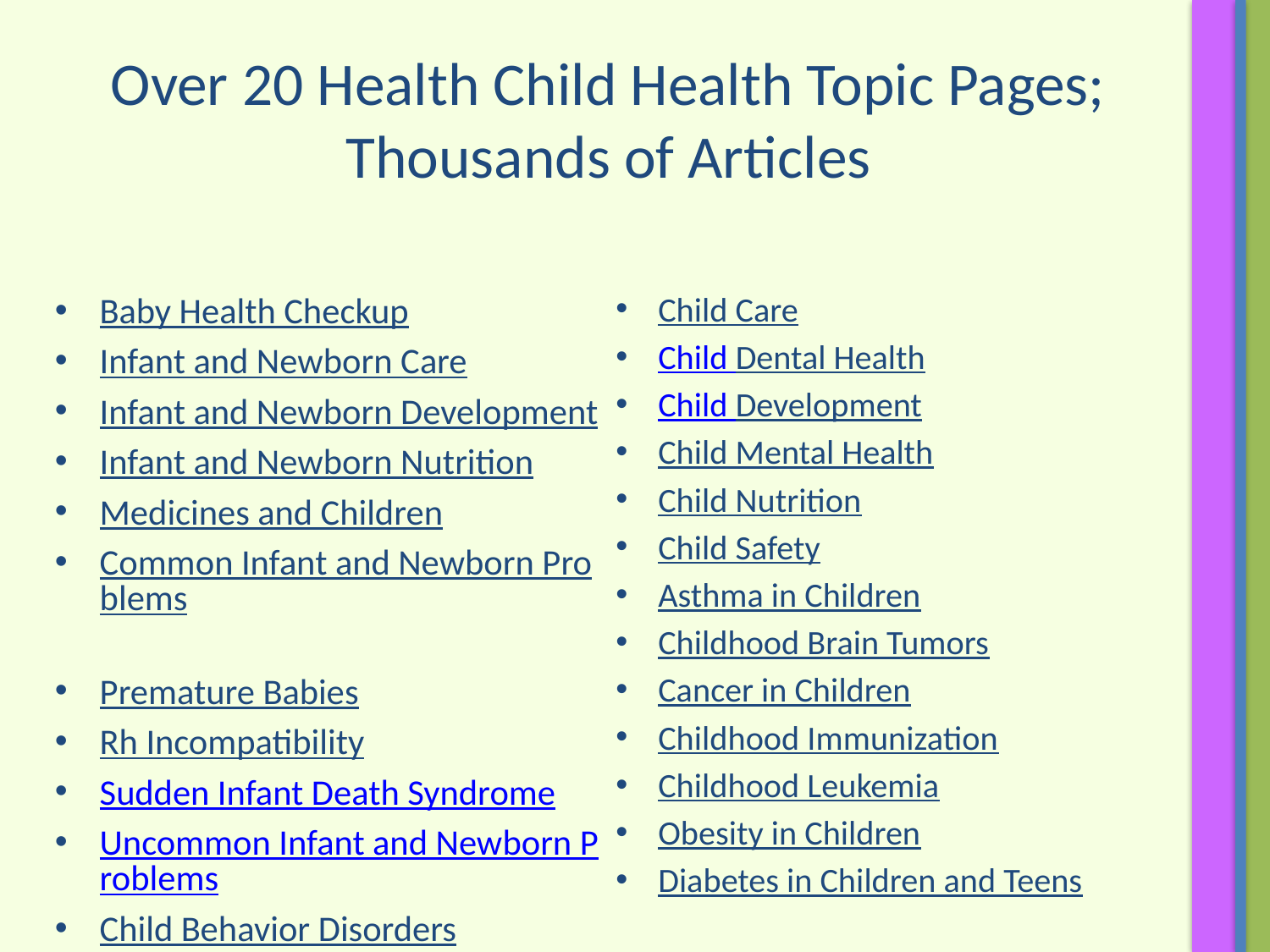

# Over 20 Health Child Health Topic Pages; Thousands of Articles
Baby Health Checkup
Infant and Newborn Care
Infant and Newborn Development
Infant and Newborn Nutrition
Medicines and Children
Common Infant and Newborn Problems
Premature Babies
Rh Incompatibility
Sudden Infant Death Syndrome
Uncommon Infant and Newborn Problems
Child Behavior Disorders

Child Care
Child Dental Health
Child Development
Child Mental Health
Child Nutrition
Child Safety
Asthma in Children
Childhood Brain Tumors
Cancer in Children
Childhood Immunization
Childhood Leukemia
Obesity in Children
Diabetes in Children and Teens